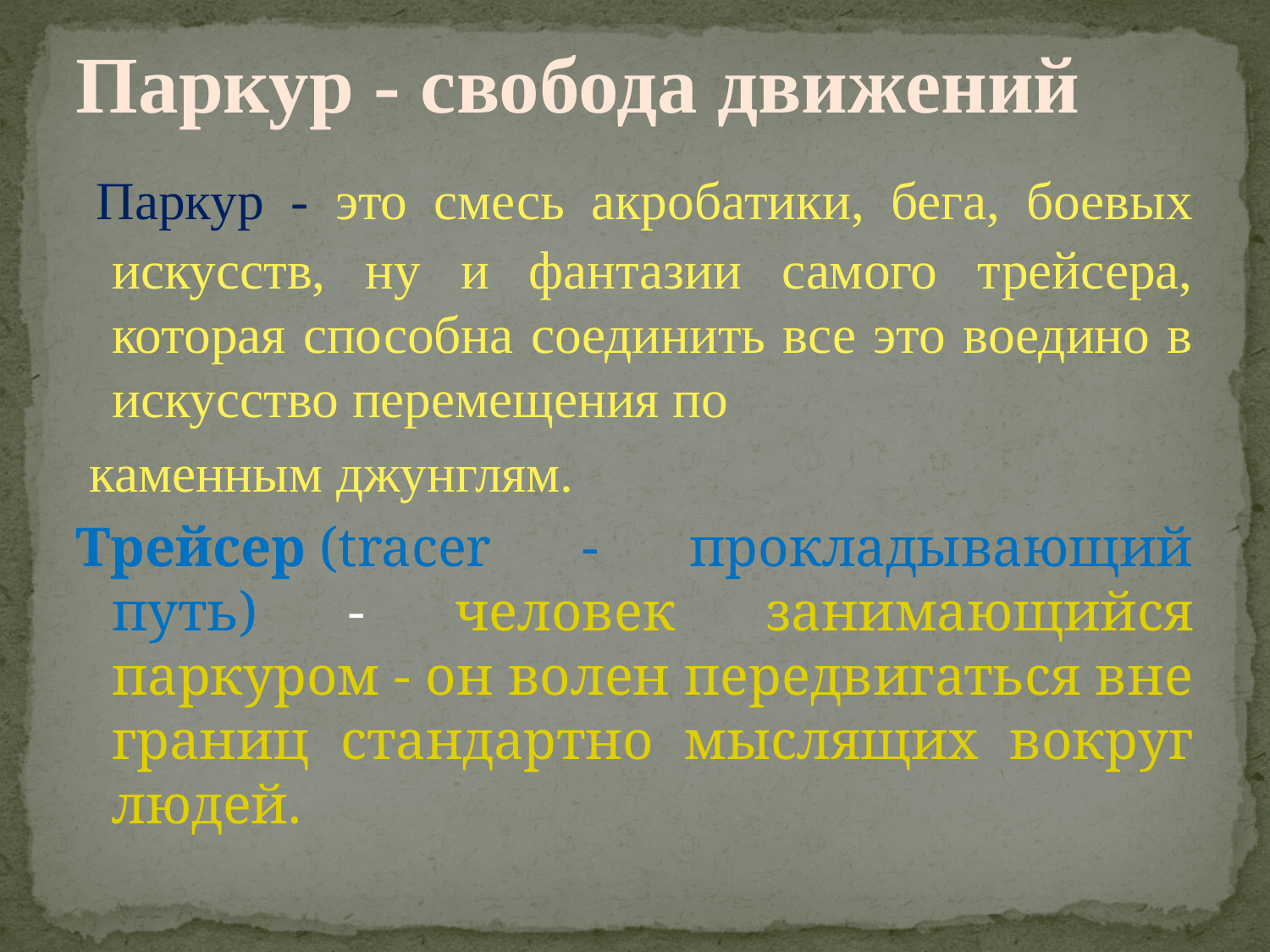

Паркур - свобода движений
 Паркур - это смесь акробатики, бега, боевых искусств, ну и фантазии самого трейсера, которая способна соединить все это воедино в искусство перемещения по
 каменным джунглям.
Трейсер (tracer - прокладывающий путь) - человек занимающийся паркуром - он волен передвигаться вне границ стандартно мыслящих вокруг людей.